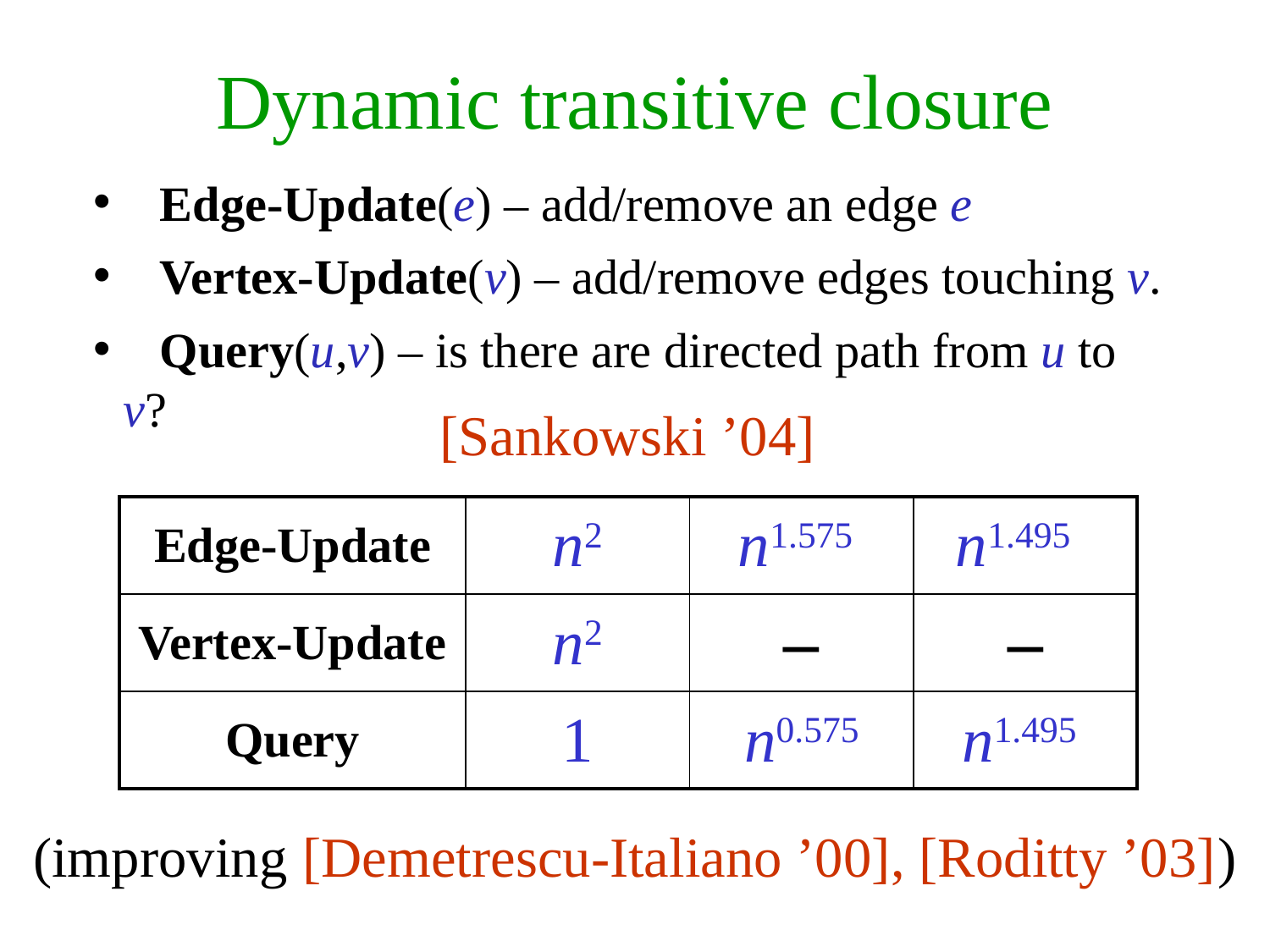

# Dynamic transitive closure
   Edge-Update(e) – add/remove an edge e
   Vertex-Update(v) – add/remove edges touching v.
   Query(u,v) – is there are directed path from u to v?
[Sankowski ’04]
| Edge-Update | n2 | n1.575 | n1.495 |
| --- | --- | --- | --- |
| Vertex-Update | n2 | – | – |
| Query | 1 | n0.575 | n1.495 |
(improving [Demetrescu-Italiano ’00], [Roditty ’03])